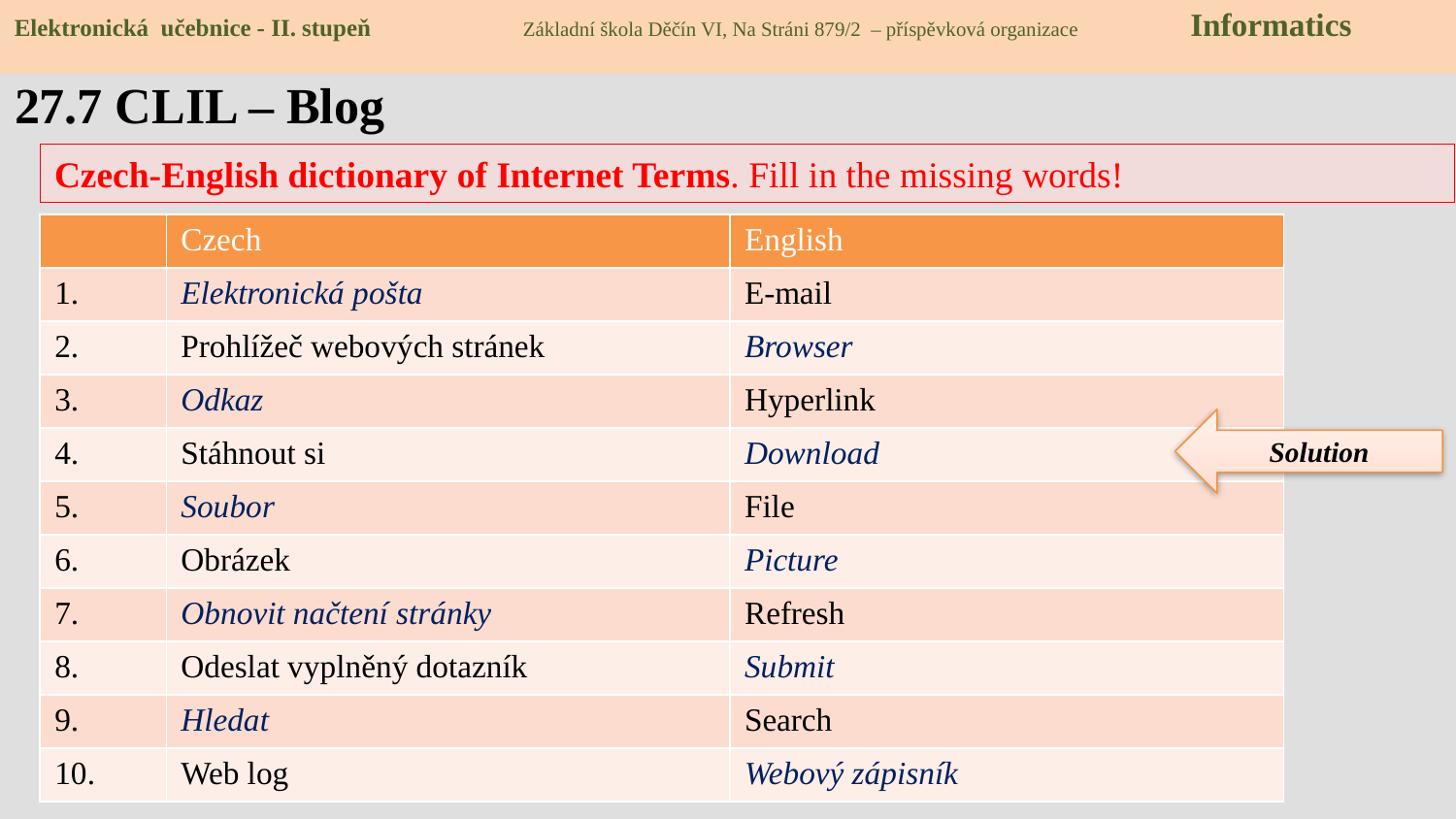

Elektronická  učebnice - II. stupeň                         Základní škola Děčín VI, Na Stráni 879/2  – příspěvková organizace                      Informatics

# 27.7 CLIL – Blog
Czech-English dictionary of Internet Terms. Fill in the missing words!
|  | Czech | English |
| --- | --- | --- |
| 1. |  | E-mail |
| 2. | Prohlížeč webových stránek |  |
| 3. |  | Hyperlink |
| 4. | Stáhnout si |  |
| 5. |  | File |
| 6. | Obrázek |  |
| 7. |  | Refresh |
| 8. | Odeslat vyplněný dotazník |  |
| 9. |  | Search |
| 10. | Web log |  |
|  | Czech | English |
| --- | --- | --- |
| 1. | Elektronická pošta | E-mail |
| 2. | Prohlížeč webových stránek | Browser |
| 3. | Odkaz | Hyperlink |
| 4. | Stáhnout si | Download |
| 5. | Soubor | File |
| 6. | Obrázek | Picture |
| 7. | Obnovit načtení stránky | Refresh |
| 8. | Odeslat vyplněný dotazník | Submit |
| 9. | Hledat | Search |
| 10. | Web log | Webový zápisník |
Solution